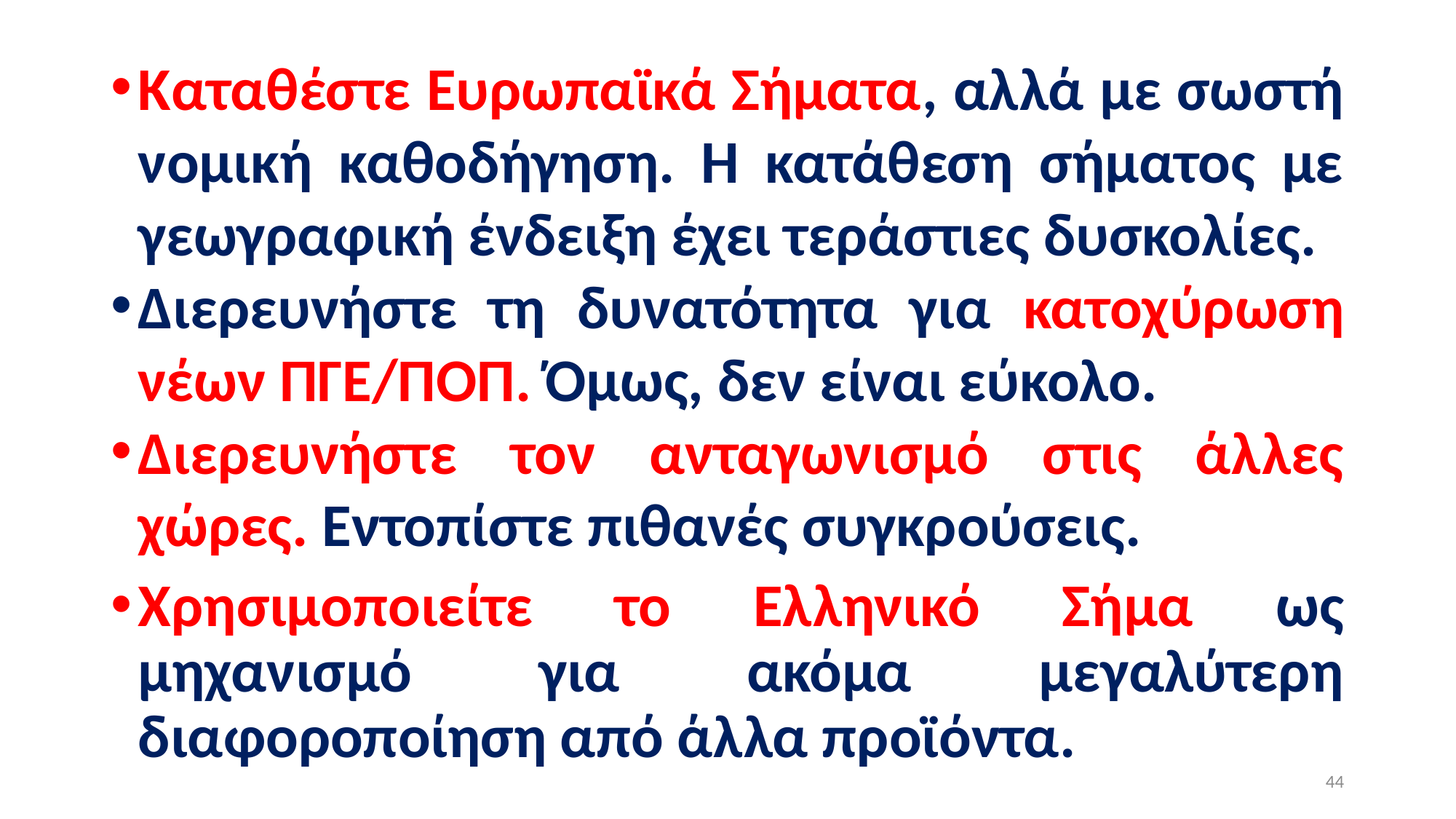

Καταθέστε Ευρωπαϊκά Σήματα, αλλά με σωστή νομική καθοδήγηση. Η κατάθεση σήματος με γεωγραφική ένδειξη έχει τεράστιες δυσκολίες.
Διερευνήστε τη δυνατότητα για κατοχύρωση νέων ΠΓΕ/ΠΟΠ. Όμως, δεν είναι εύκολο.
Διερευνήστε τον ανταγωνισμό στις άλλες χώρες. Εντοπίστε πιθανές συγκρούσεις.
Χρησιμοποιείτε το Ελληνικό Σήμα ως μηχανισμό για ακόμα μεγαλύτερη διαφοροποίηση από άλλα προϊόντα.
44